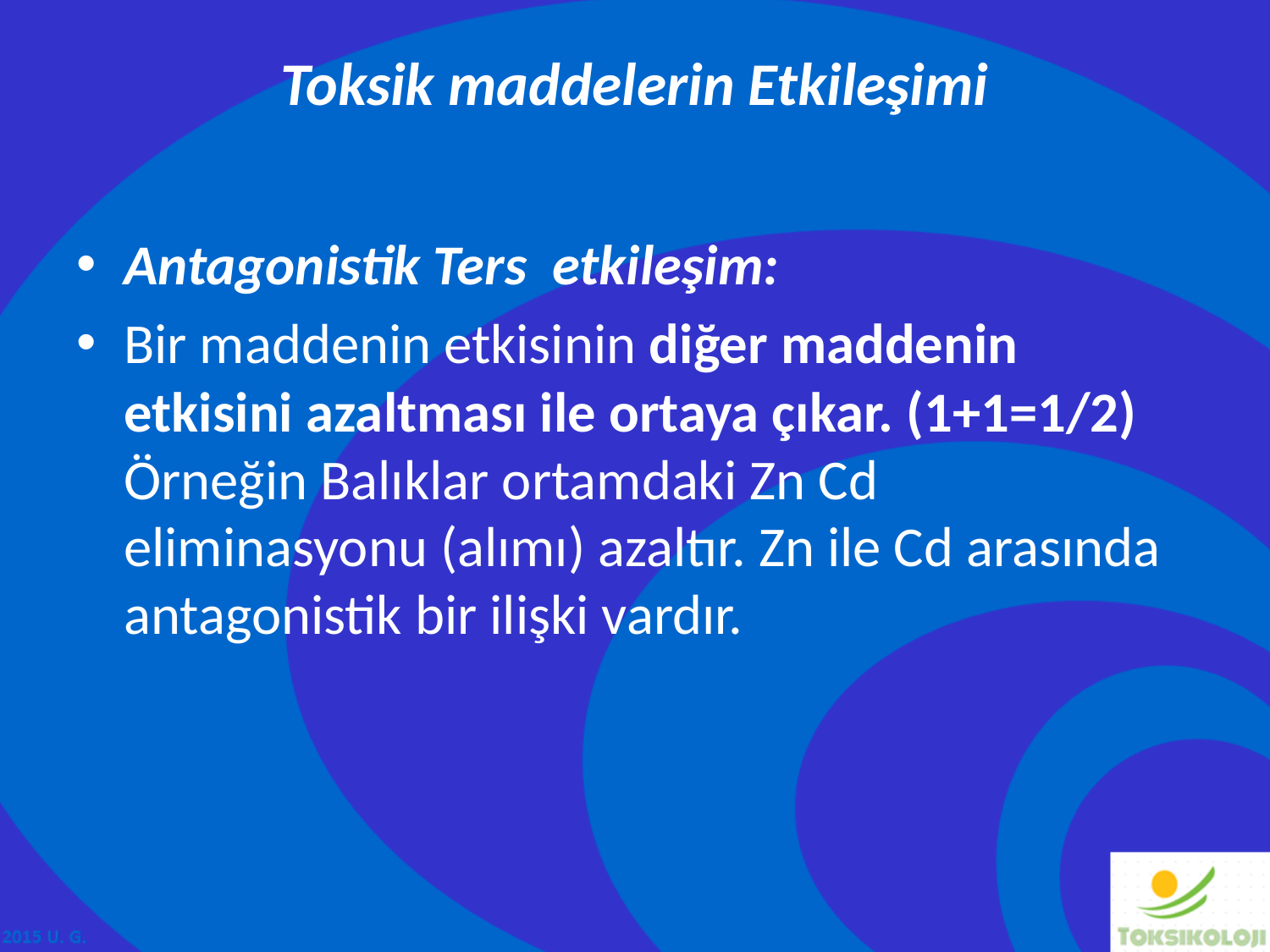

# Toksik maddelerin Etkileşimi
Antagonistik Ters  etkileşim:
Bir maddenin etkisinin diğer maddenin etkisini azaltması ile ortaya çıkar. (1+1=1/2) Örneğin Balıklar ortamdaki Zn Cd eliminasyonu (alımı) azaltır. Zn ile Cd arasında antagonistik bir ilişki vardır.